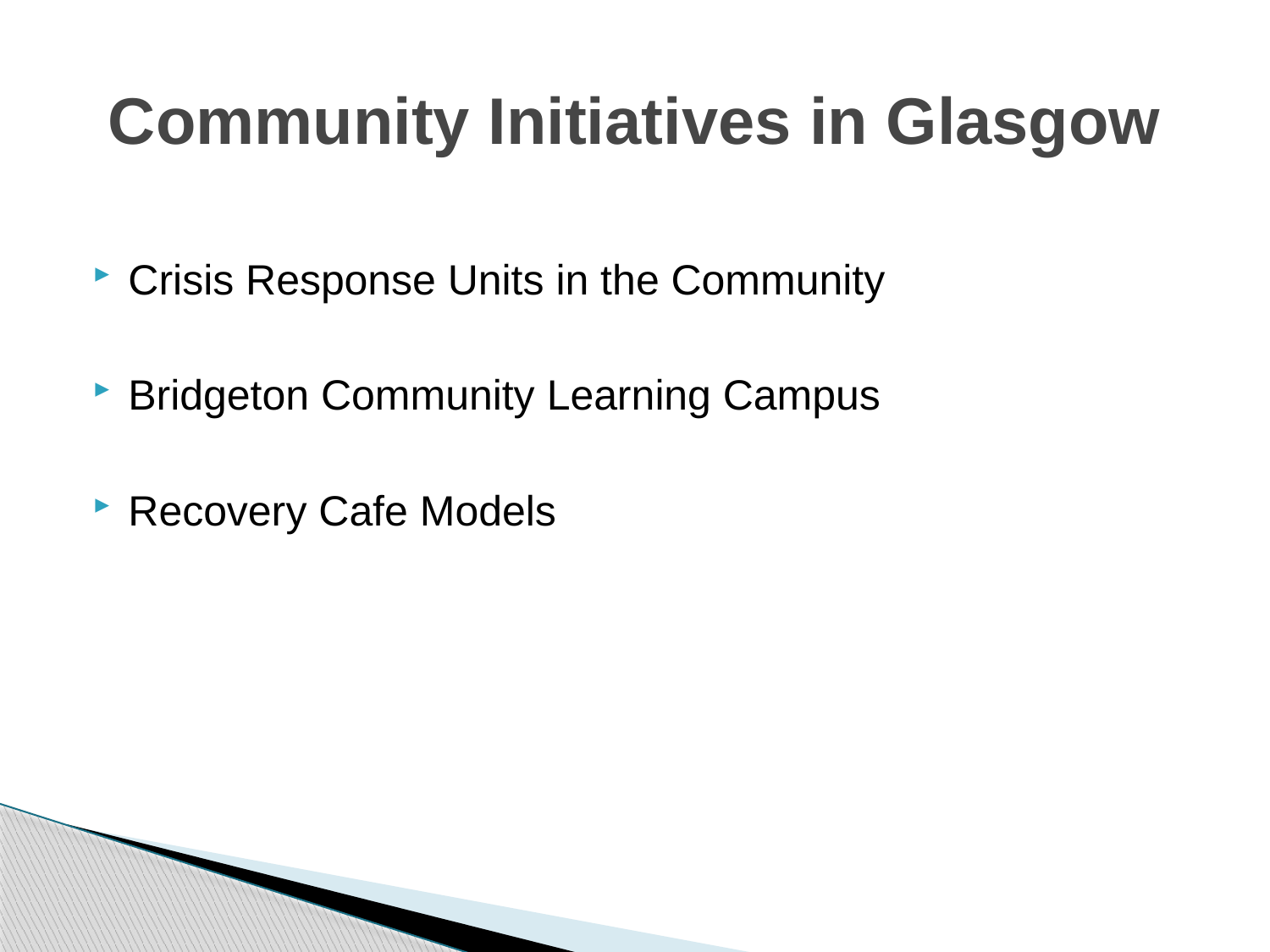

# Community Initiatives in Glasgow
Crisis Response Units in the Community

Bridgeton Community Learning Campus

Recovery Cafe Models